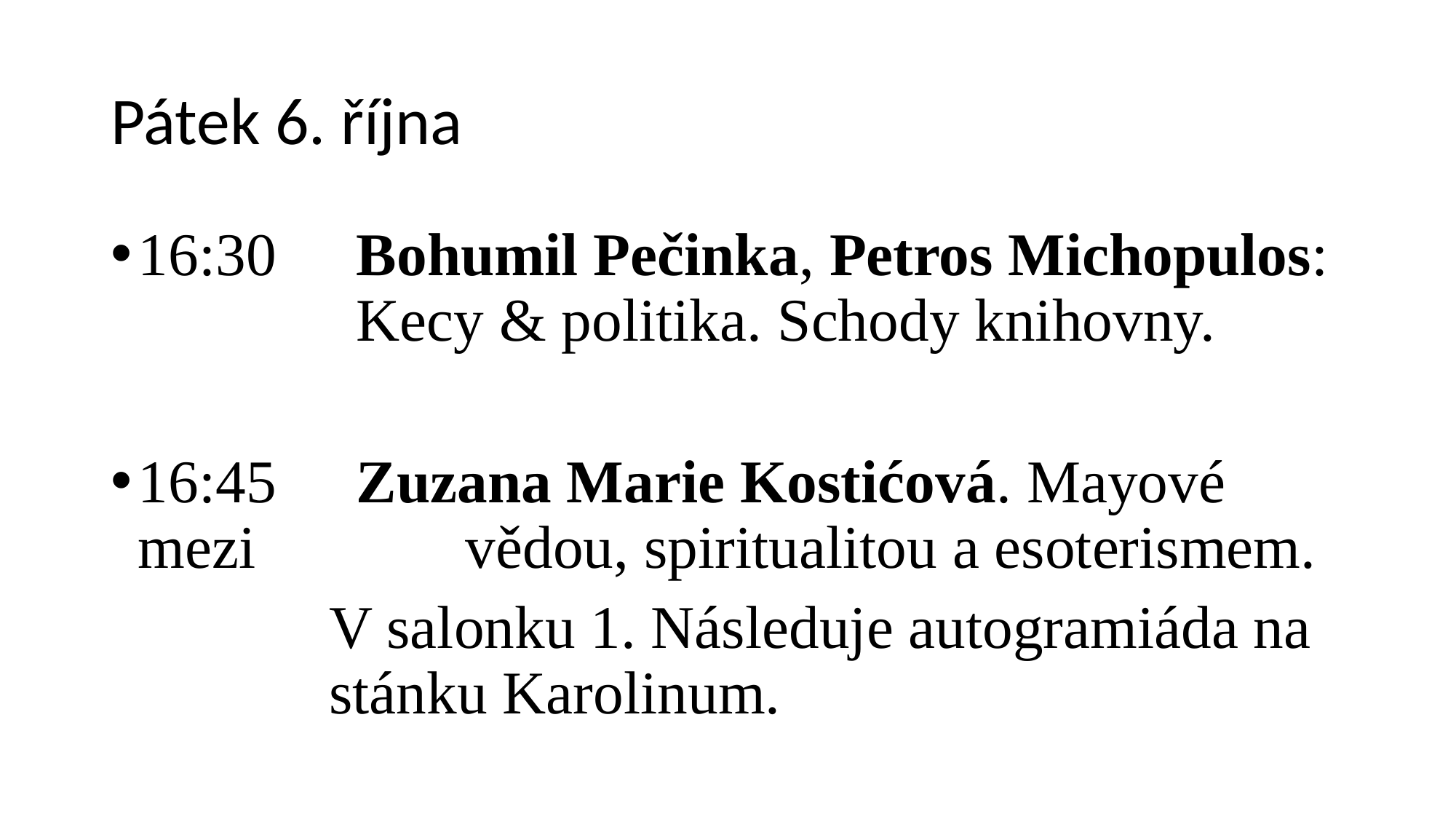

# Pátek 6. října
16:30 	Bohumil Pečinka, Petros Michopulos: 		Kecy & politika. Schody knihovny.

16:45 	Zuzana Marie Kostićová. Mayové mezi 		vědou, spiritualitou a esoterismem.
		V salonku 1. Následuje autogramiáda na 		stánku Karolinum.